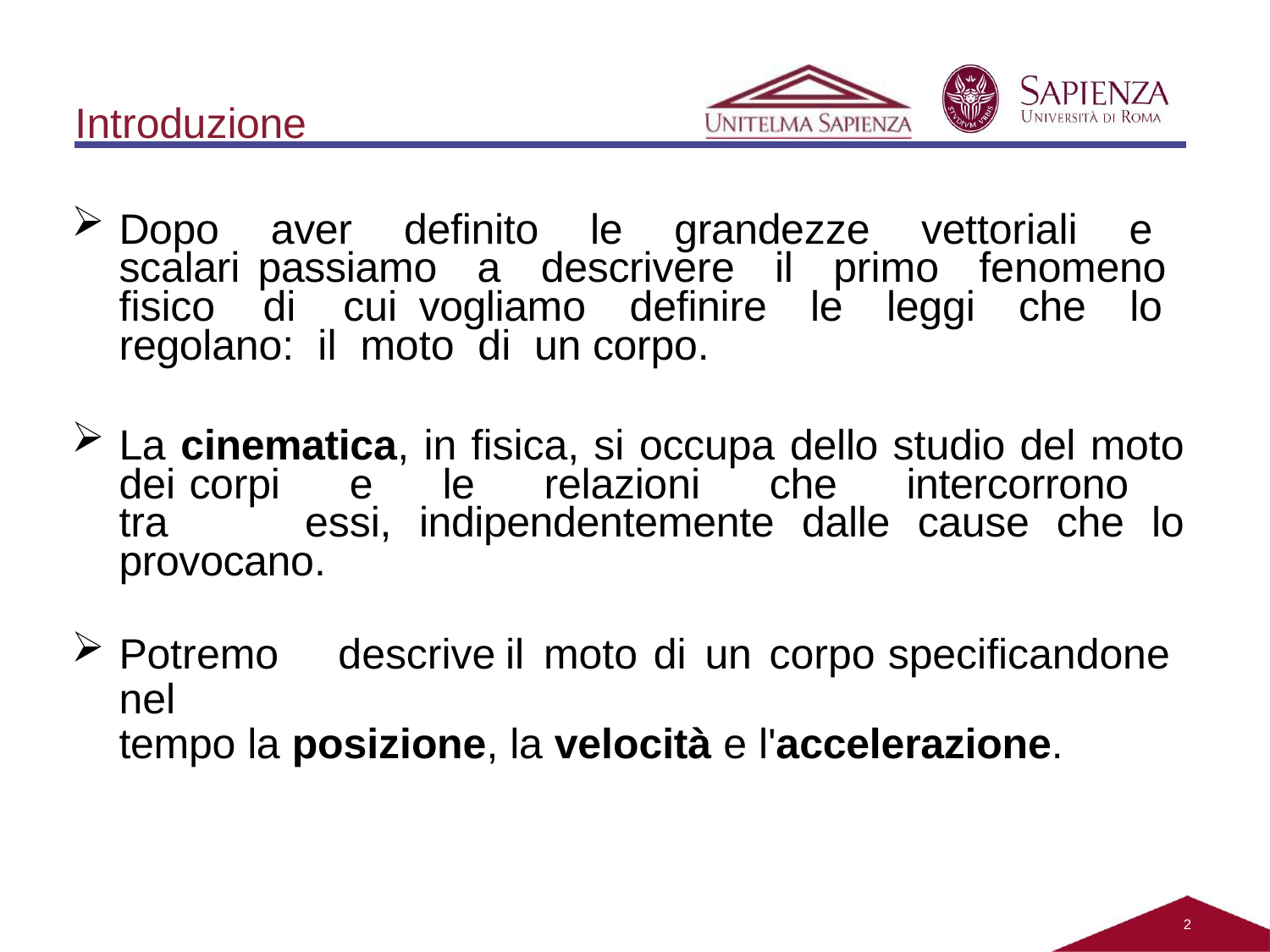

Introduzione

Dopo   aver   definito   le   grandezze   vettoriali   e   scalari passiamo  a  descrivere  il  primo  fenomeno  fisico  di  cui vogliamo  definire  le  leggi  che  lo  regolano:  il  moto  di  un corpo.

La cinematica, in fisica, si occupa dello studio del moto dei corpi     e     le     relazioni     che     intercorrono     tra     essi, indipendentemente dalle cause che lo provocano.

Potremo	descrive	il	moto	di	un	corpo	specificandone	nel
tempo la posizione, la velocità e l'accelerazione.
2